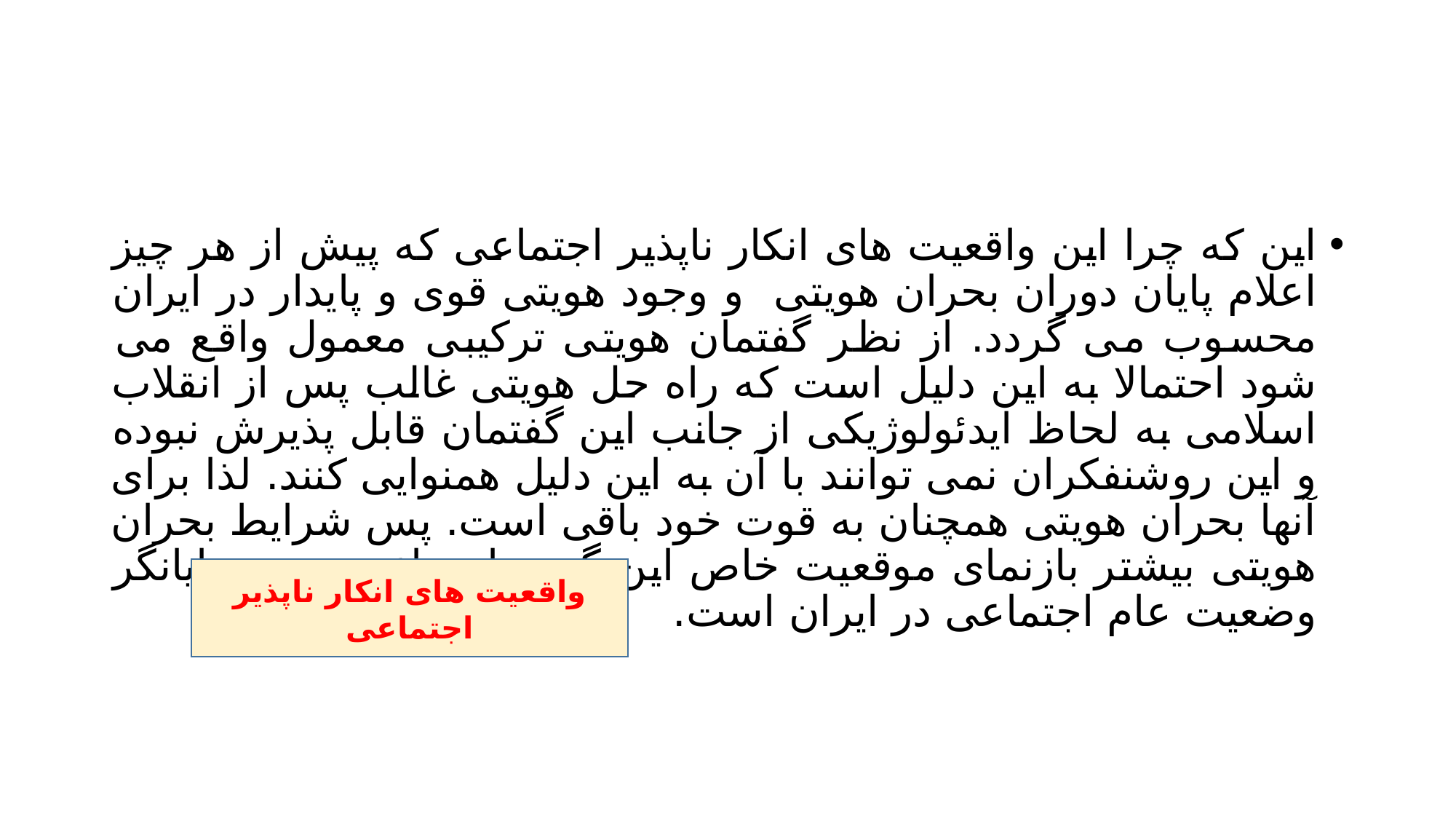

#
این که چرا این واقعیت های انکار ناپذیر اجتماعی که پیش از هر چیز اعلام پایان دوران بحران هویتی  و وجود هویتی قوی و پایدار در ایران محسوب می گردد. از نظر گفتمان هویتی ترکیبی معمول واقع می شود احتمالا به این دلیل است که راه حل هویتی غالب پس از انقلاب اسلامی به لحاظ ایدئولوژیکی از جانب این گفتمان قابل پذیرش نبوده و این روشنفکران نمی توانند با آن به این دلیل همنوایی کنند. لذا برای آنها بحران هویتی همچنان به قوت خود باقی است. پس شرایط بحران هویتی بیشتر بازنمای موقعیت خاص این گروه اجتماعی و نه نمایانگر وضعیت عام اجتماعی در ایران است.
واقعیت های انکار ناپذیر اجتماعی